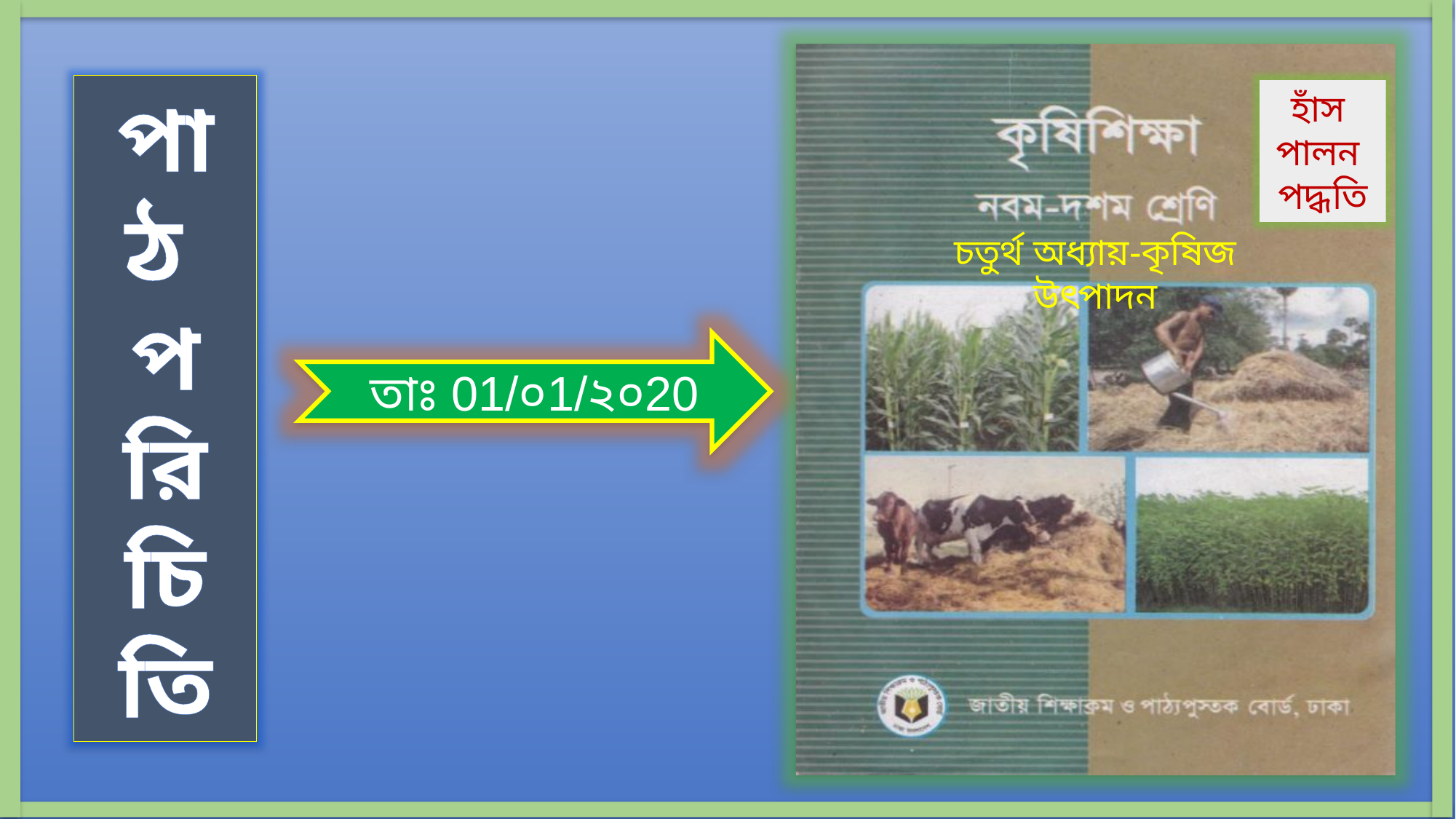

পা
ঠ
প
রি
চি
তি
হাঁস
পালন
পদ্ধতি
চতুর্থ অধ্যায়-কৃষিজ উৎপাদন
তাঃ 01/০1/২০20